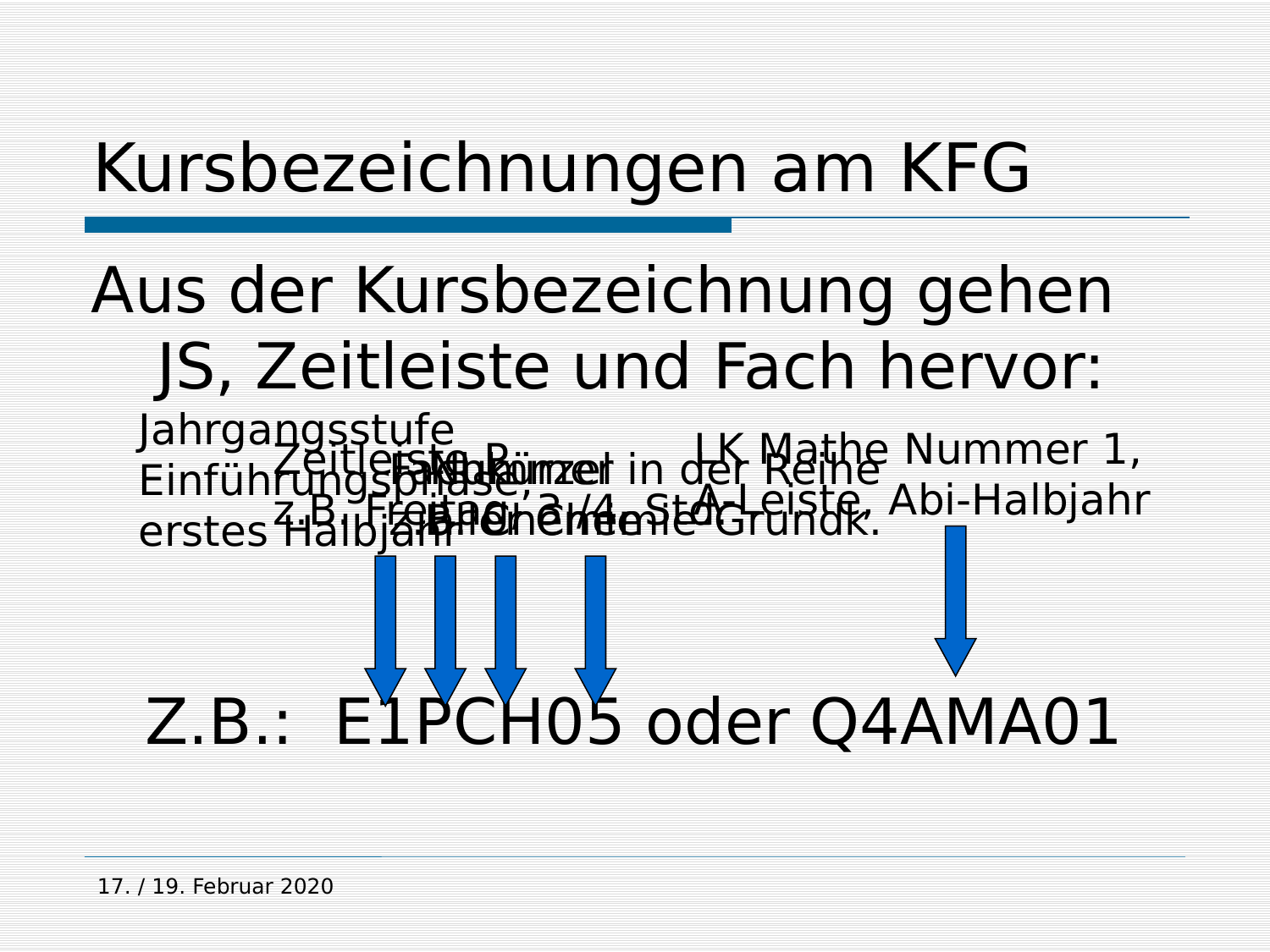

# Kursbezeichnungen am KFG
Aus der Kursbezeichnung gehen JS, Zeitleiste und Fach hervor:

Z.B.:  E1PCH05 oder Q4AMA01
Jahrgangsstufe
Einführungsphase,
erstes Halbjahr
LK Mathe Nummer 1,
A-Leiste, Abi-Halbjahr
Zeitleiste P
z.B. Freitag, 3./4. Std.
Fachkürzel
z.B. Chemie
Nummer in der Reihe
aller Chemie-Grundk.

17. / 19. Februar 2020